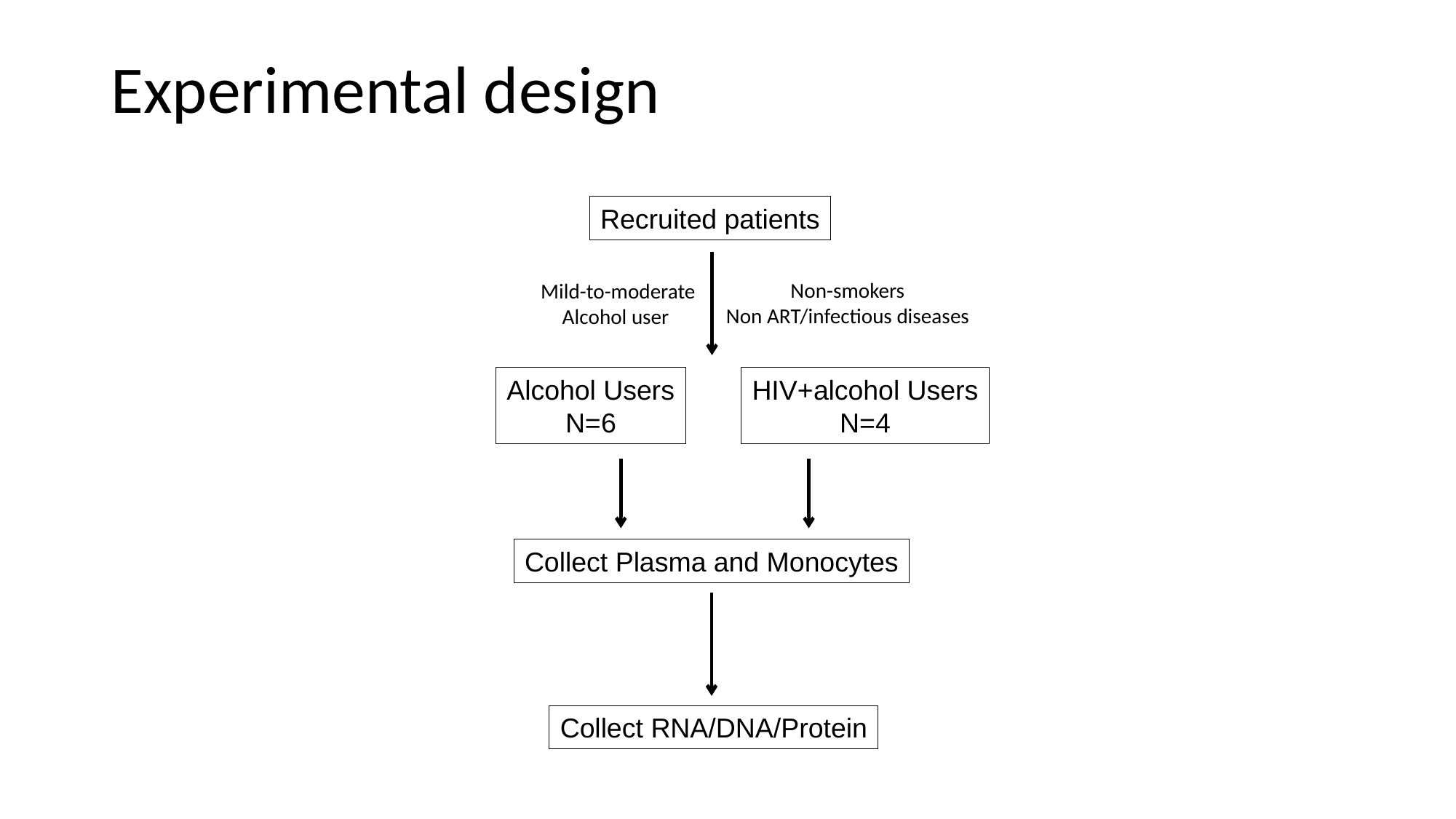

# Experimental design
Recruited patients
Non-smokers
Non ART/infectious diseases
  Mild-to-moderate
Alcohol user
Alcohol Users
N=6
HIV+alcohol Users
N=4
Collect Plasma and Monocytes
Collect RNA/DNA/Protein